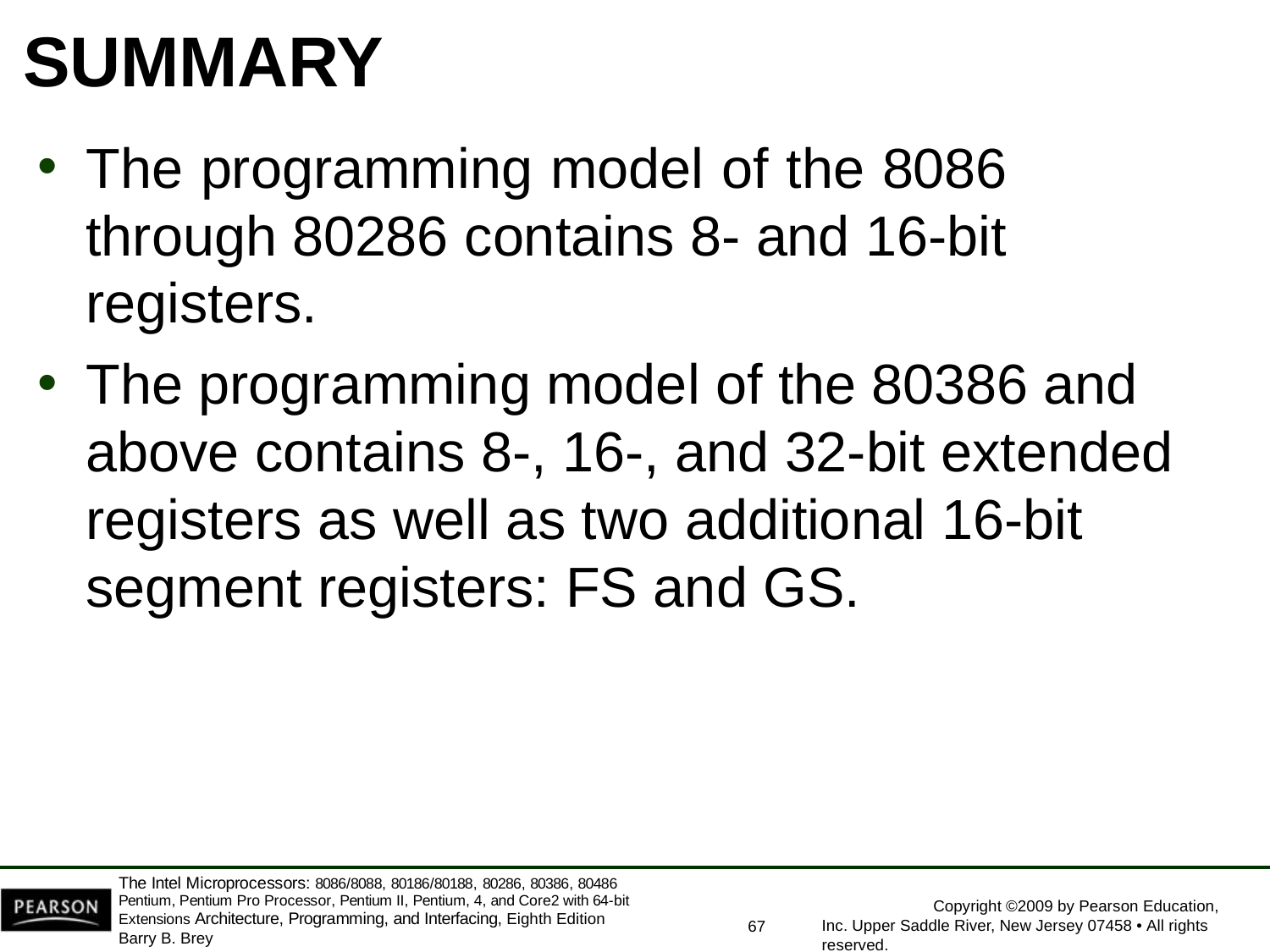

# SUMMARY
The programming model of the 8086 through 80286 contains 8- and 16-bit registers.

The programming model of the 80386 and above contains 8-, 16-, and 32-bit extended registers as well as two additional 16-bit segment registers: FS and GS.
The Intel Microprocessors: 8086/8088, 80186/80188, 80286, 80386, 80486 Pentium, Pentium Pro Processor, Pentium II, Pentium, 4, and Core2 with 64-bit Extensions Architecture, Programming, and Interfacing, Eighth Edition
Barry B. Brey

Copyright ©2009 by Pearson Education, Inc. Upper Saddle River, New Jersey 07458 • All rights reserved.
67